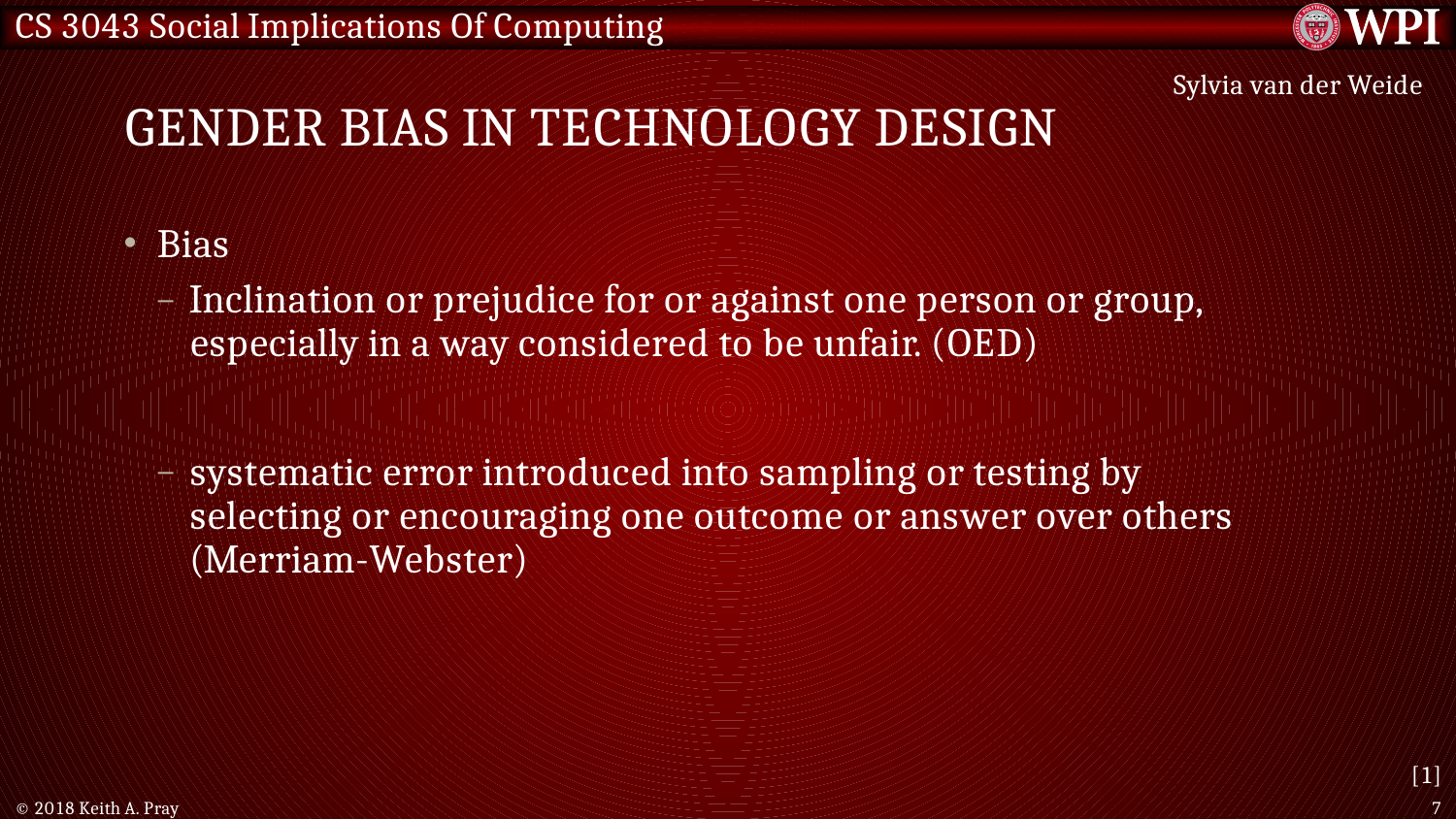

# Gender Bias in Technology Design
Sylvia van der Weide
Bias
Inclination or prejudice for or against one person or group, especially in a way considered to be unfair. (OED)

systematic error introduced into sampling or testing by selecting or encouraging one outcome or answer over others (Merriam-Webster)
[1]
© 2018 Keith A. Pray
7